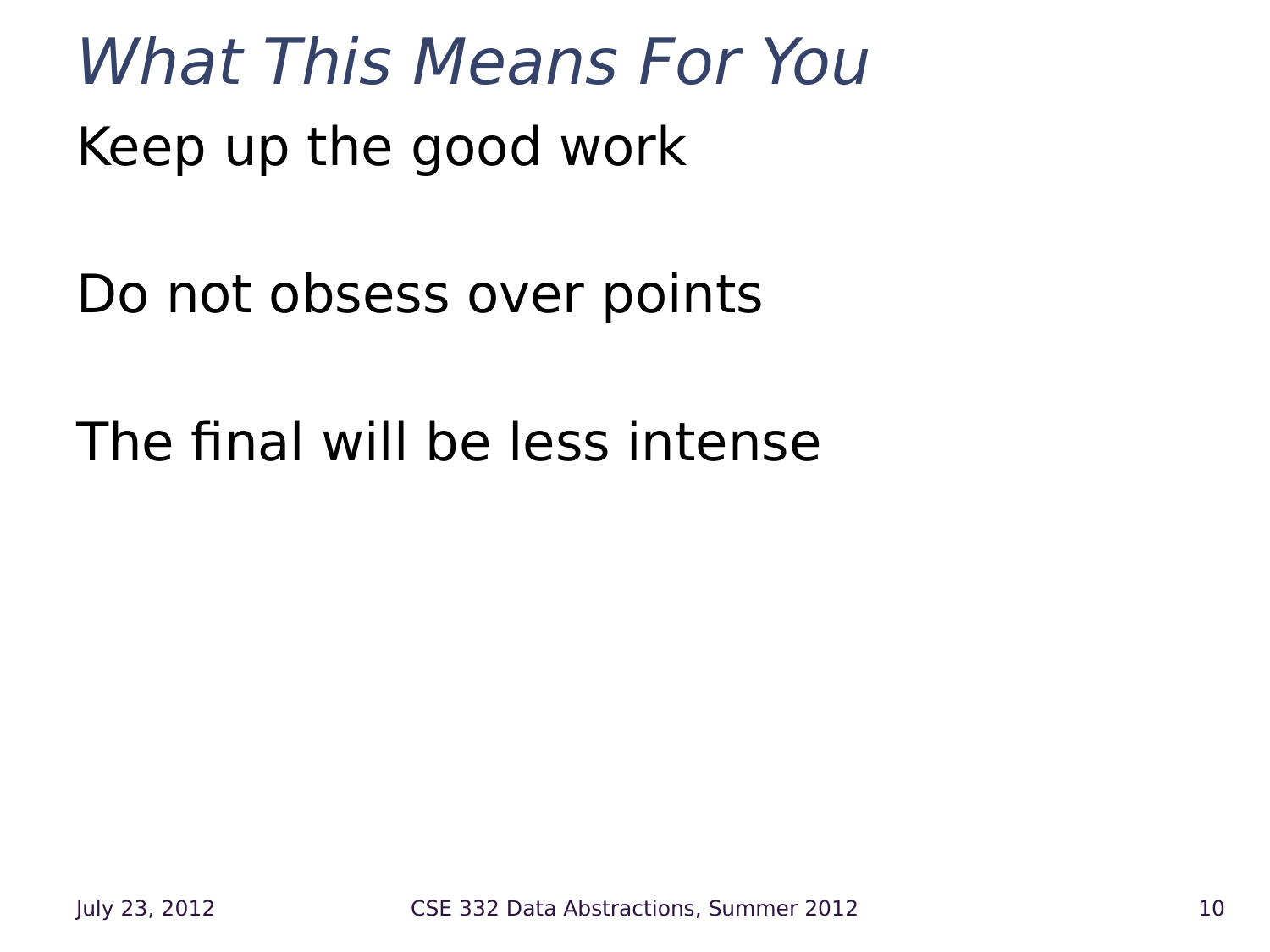

# What This Means For You
Keep up the good work

Do not obsess over points

The final will be less intense

July 23, 2012
CSE 332 Data Abstractions, Summer 2012
10